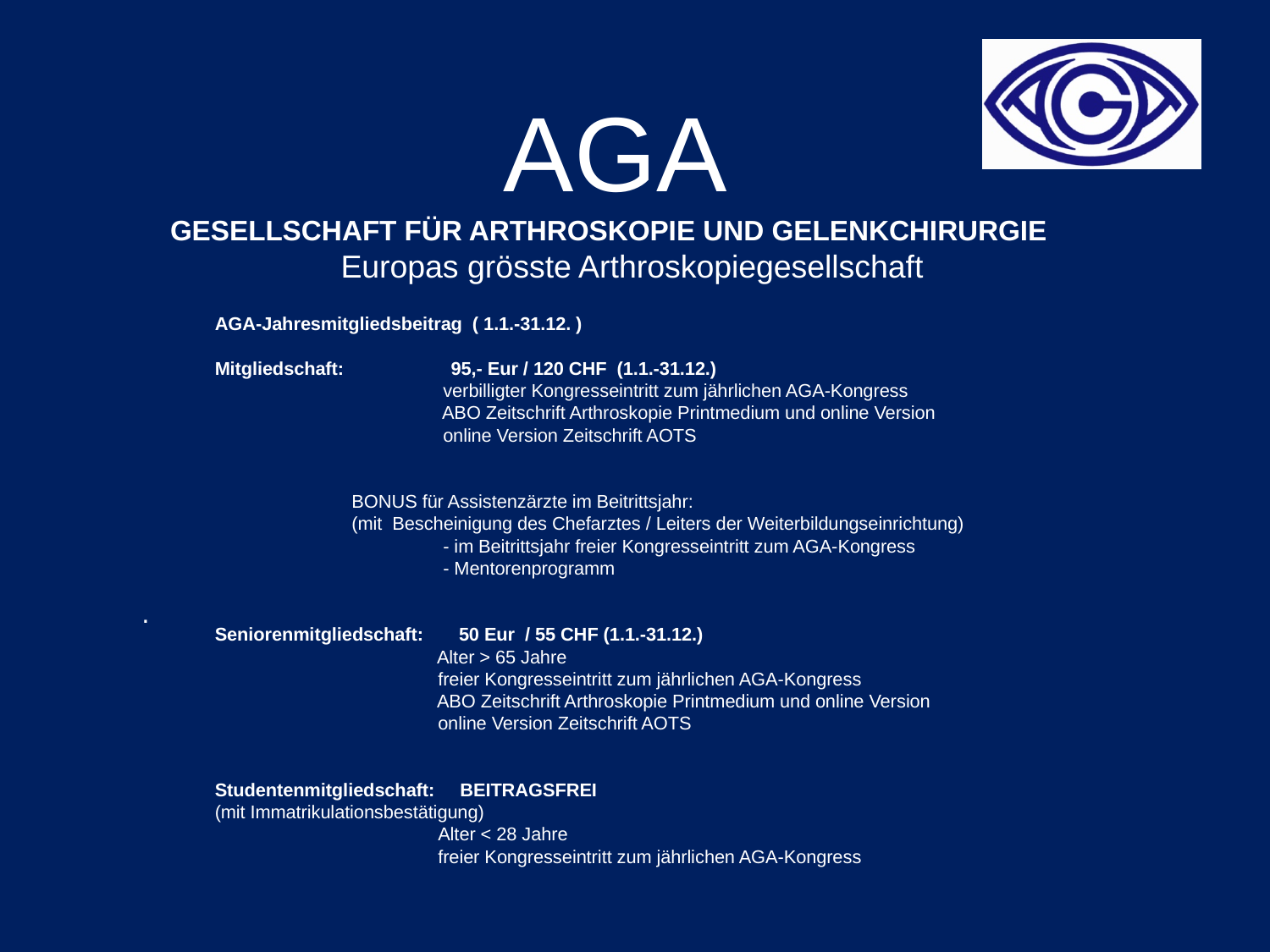

AGA-Jahresmitgliedsbeitrag  ( 1.1.-31.12. )

Mitgliedschaft:                     95,- Eur / 120 CHF  (1.1.-31.12.)
                                             verbilligter Kongresseintritt zum jährlichen AGA-Kongress
                                             ABO Zeitschrift Arthroskopie Printmedium und online Version
                                             online Version Zeitschrift AOTS
                           BONUS für Assistenzärzte im Beitrittsjahr:              
                           (mit  Bescheinigung des Chefarztes / Leiters der Weiterbildungseinrichtung)                                      
                                             - im Beitrittsjahr freier Kongresseintritt zum AGA-Kongress
                                             - Mentorenprogramm
Seniorenmitgliedschaft:       50 Eur  / 55 CHF (1.1.-31.12.)
                                            Alter > 65 Jahre    
                                            freier Kongresseintritt zum jährlichen AGA-Kongress
                                            ABO Zeitschrift Arthroskopie Printmedium und online Version
                                            online Version Zeitschrift AOTS
Studentenmitgliedschaft:     BEITRAGSFREI
(mit Immatrikulationsbestätigung)
                                            Alter < 28 Jahre
                                            freier Kongresseintritt zum jährlichen AGA-Kongress

.